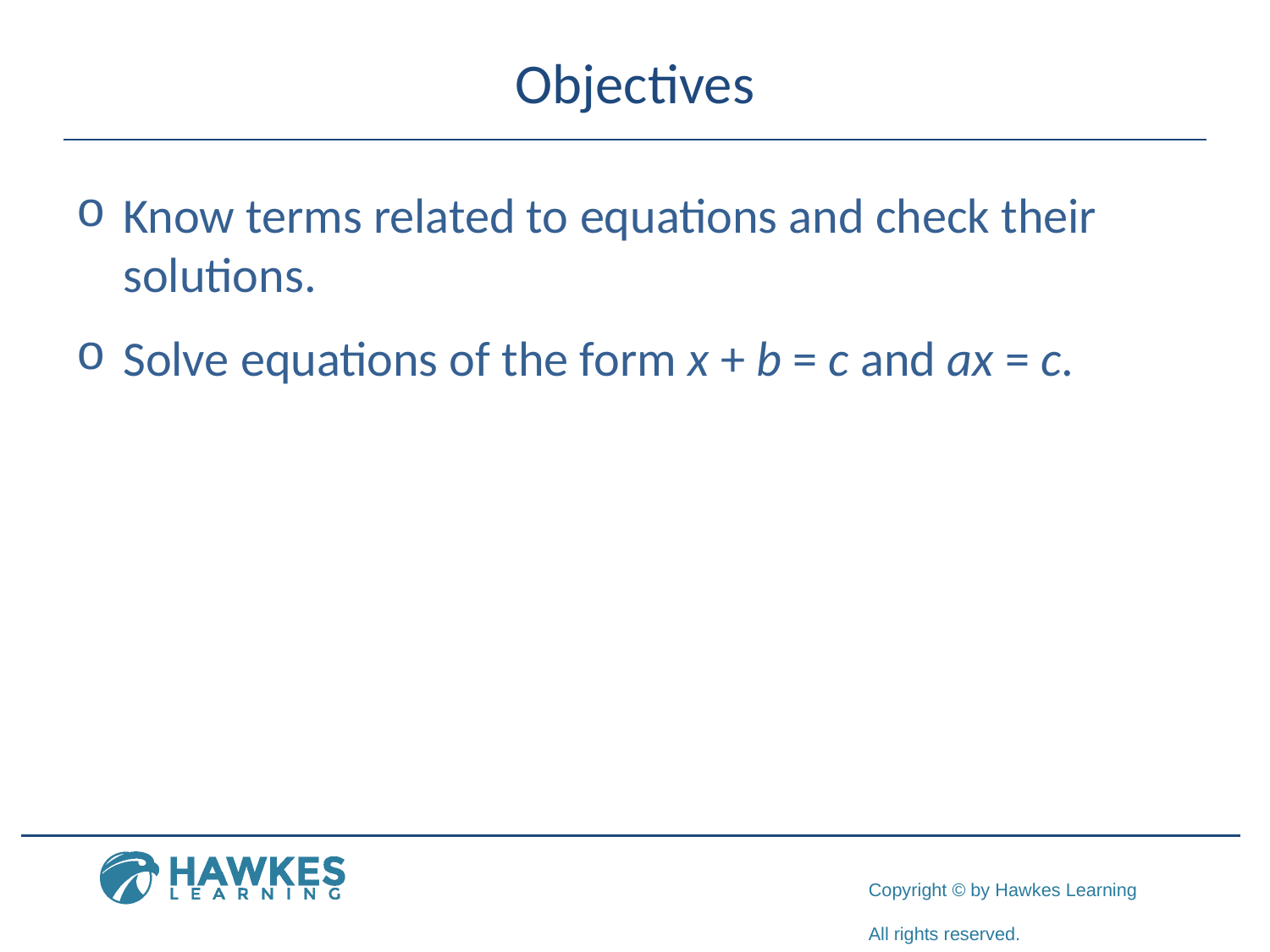

# Objectives
Know terms related to equations and check their solutions.
Solve equations of the form x + b = c and ax = c.